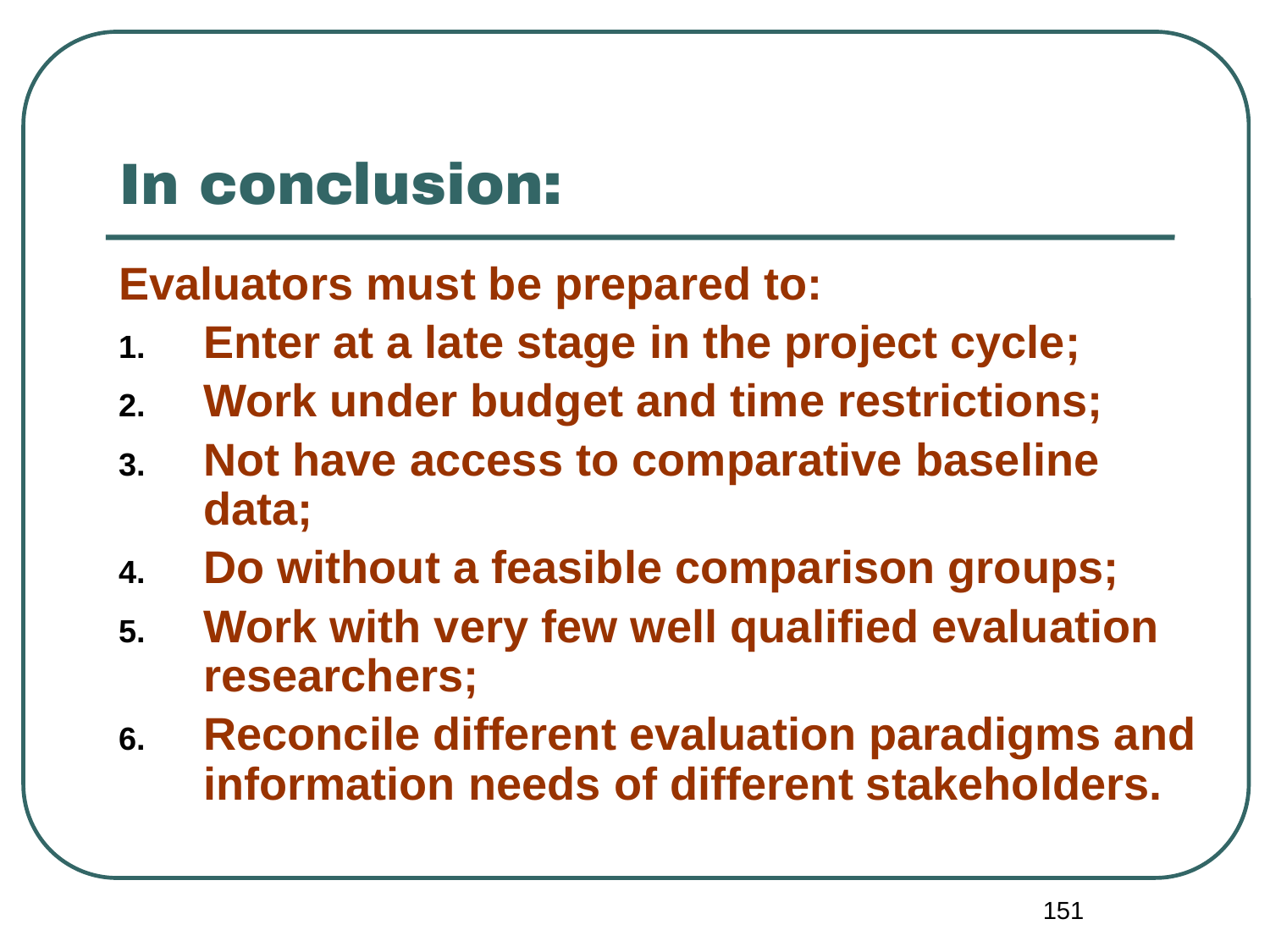

# In conclusion:
Evaluators must be prepared to:
Enter at a late stage in the project cycle;
Work under budget and time restrictions;
Not have access to comparative baseline data;
Do without a feasible comparison groups;
Work with very few well qualified evaluation researchers;
Reconcile different evaluation paradigms and information needs of different stakeholders.
151